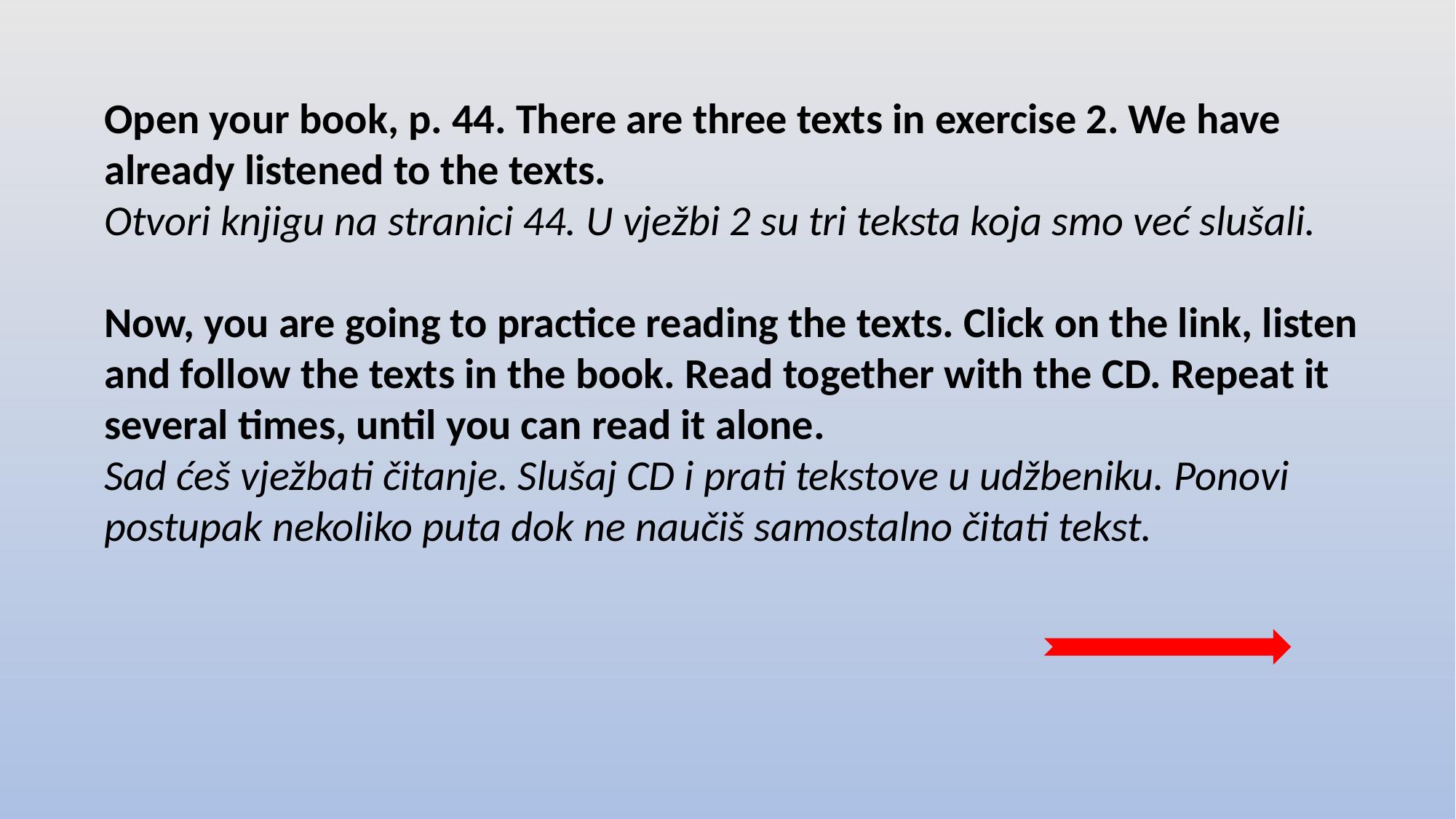

Open your book, p. 44. There are three texts in exercise 2. We have already listened to the texts.
Otvori knjigu na stranici 44. U vježbi 2 su tri teksta koja smo već slušali.

Now, you are going to practice reading the texts. Click on the link, listen and follow the texts in the book. Read together with the CD. Repeat it several times, until you can read it alone.
Sad ćeš vježbati čitanje. Slušaj CD i prati tekstove u udžbeniku. Ponovi postupak nekoliko puta dok ne naučiš samostalno čitati tekst.